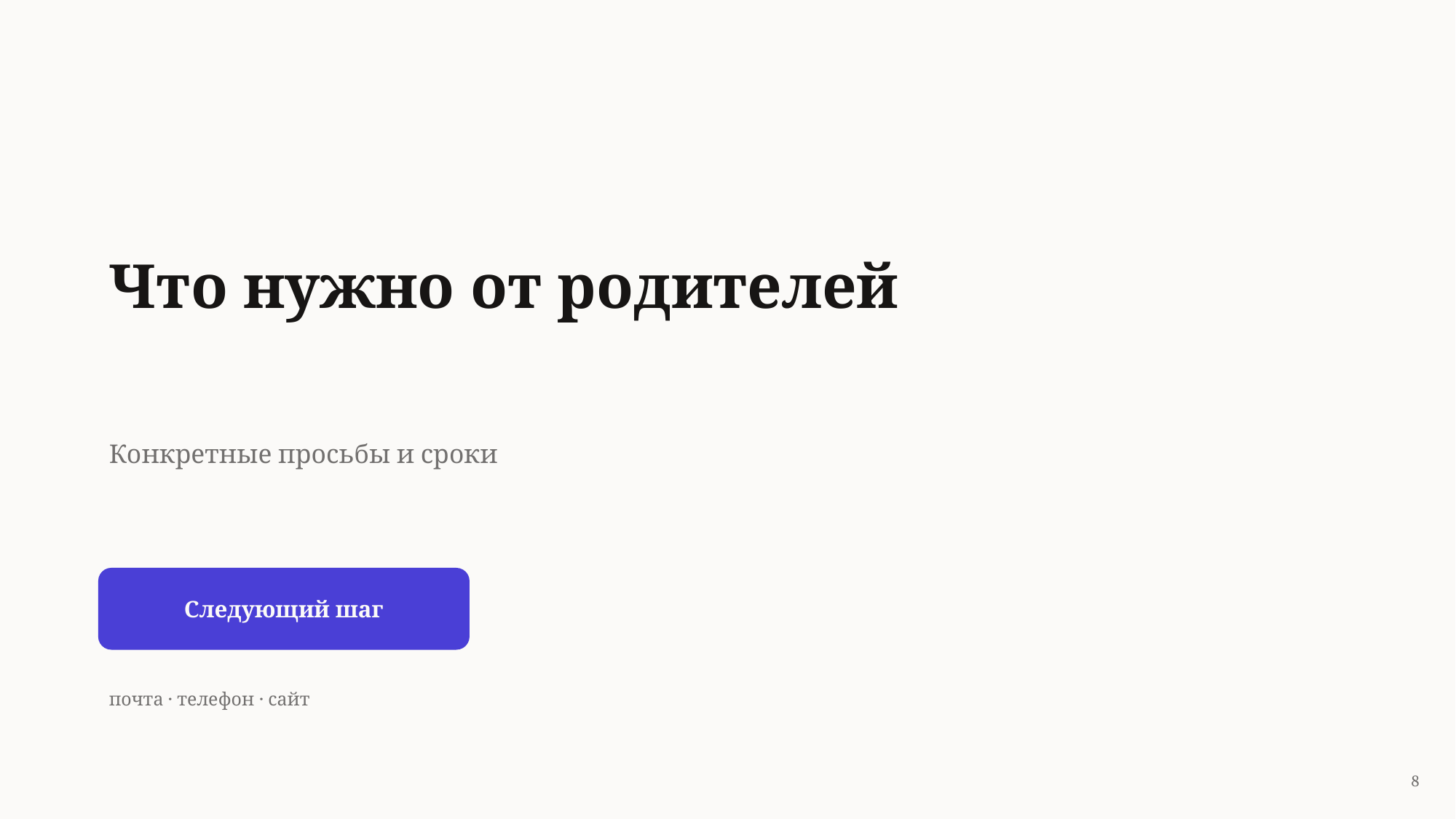

Что нужно от родителей
Конкретные просьбы и сроки

Следующий шаг
почта · телефон · сайт
8